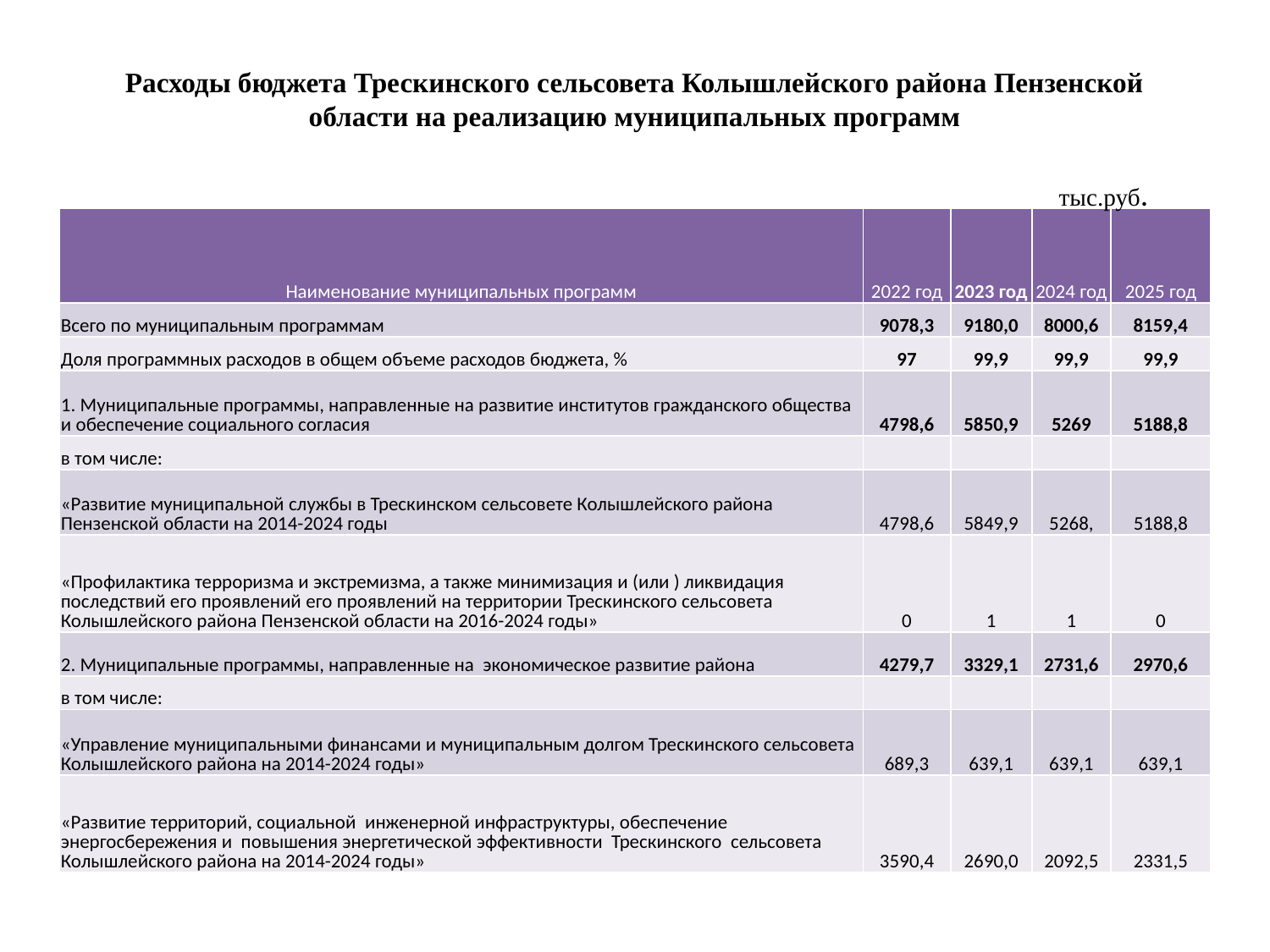

# Расходы бюджета Трескинского сельсовета Колышлейского района Пензенской области на реализацию муниципальных программ
тыс.руб.
| Наименование муниципальных программ | 2022 год | 2023 год | 2024 год | 2025 год |
| --- | --- | --- | --- | --- |
| Всего по муниципальным программам | 9078,3 | 9180,0 | 8000,6 | 8159,4 |
| Доля программных расходов в общем объеме расходов бюджета, % | 97 | 99,9 | 99,9 | 99,9 |
| 1. Муниципальные программы, направленные на развитие институтов гражданского общества и обеспечение социального согласия | 4798,6 | 5850,9 | 5269 | 5188,8 |
| в том числе: |  |  |  |  |
| «Развитие муниципальной службы в Трескинском сельсовете Колышлейского района Пензенской области на 2014-2024 годы | 4798,6 | 5849,9 | 5268, | 5188,8 |
| «Профилактика терроризма и экстремизма, а также минимизация и (или ) ликвидация последствий его проявлений его проявлений на территории Трескинского сельсовета Колышлейского района Пензенской области на 2016-2024 годы» | 0 | 1 | 1 | 0 |
| 2. Муниципальные программы, направленные на экономическое развитие района | 4279,7 | 3329,1 | 2731,6 | 2970,6 |
| в том числе: |  |  |  |  |
| «Управление муниципальными финансами и муниципальным долгом Трескинского сельсовета Колышлейского района на 2014-2024 годы» | 689,3 | 639,1 | 639,1 | 639,1 |
| «Развитие территорий, социальной инженерной инфраструктуры, обеспечение энергосбережения и повышения энергетической эффективности Трескинского сельсовета Колышлейского района на 2014-2024 годы» | 3590,4 | 2690,0 | 2092,5 | 2331,5 |